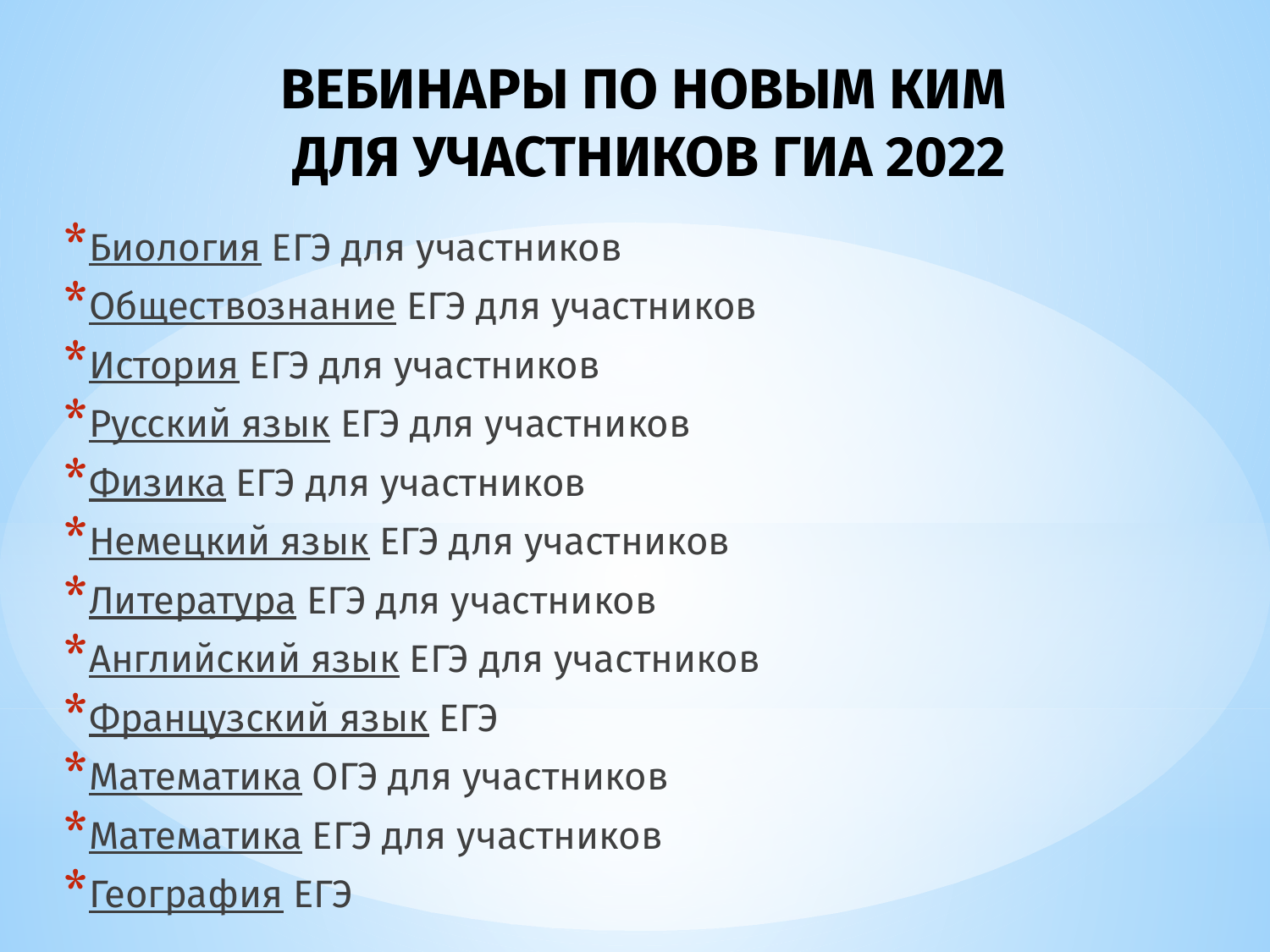

# ВЕБИНАРЫ ПО НОВЫМ КИМ ДЛЯ УЧАСТНИКОВ ГИА 2022
Биология ЕГЭ для участников
Обществознание ЕГЭ для участников
История ЕГЭ для участников
Русский язык ЕГЭ для участников
Физика ЕГЭ для участников
Немецкий язык ЕГЭ для участников
Литература ЕГЭ для участников
Английский язык ЕГЭ для участников
Французский язык ЕГЭ
Математика ОГЭ для участников
Математика ЕГЭ для участников
География ЕГЭ